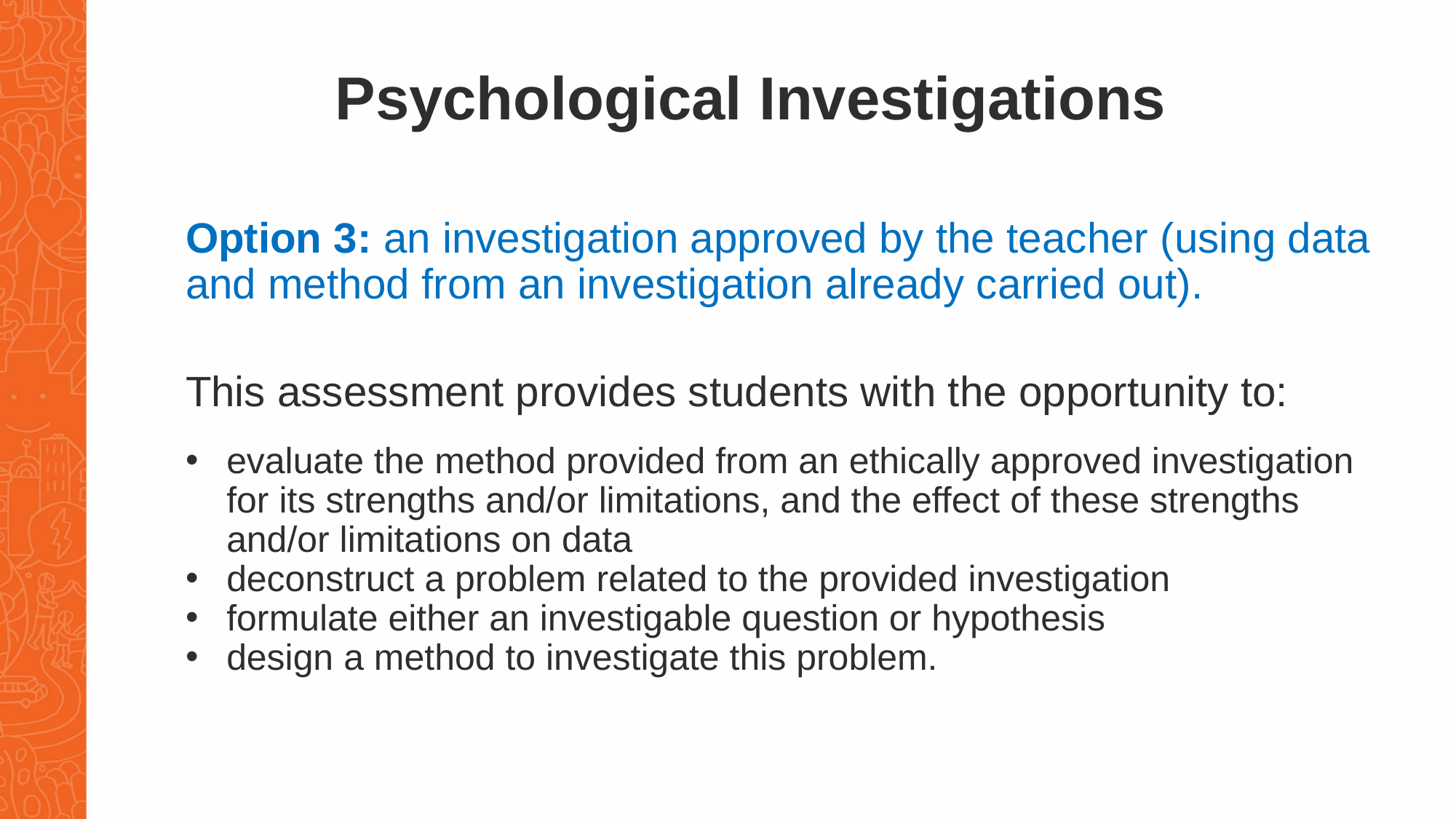

# Psychological Investigations
Option 3: an investigation approved by the teacher (using data and method from an investigation already carried out).

This assessment provides students with the opportunity to:

evaluate the method provided from an ethically approved investigation for its strengths and/or limitations, and the effect of these strengths and/or limitations on data
deconstruct a problem related to the provided investigation
formulate either an investigable question or hypothesis
design a method to investigate this problem.